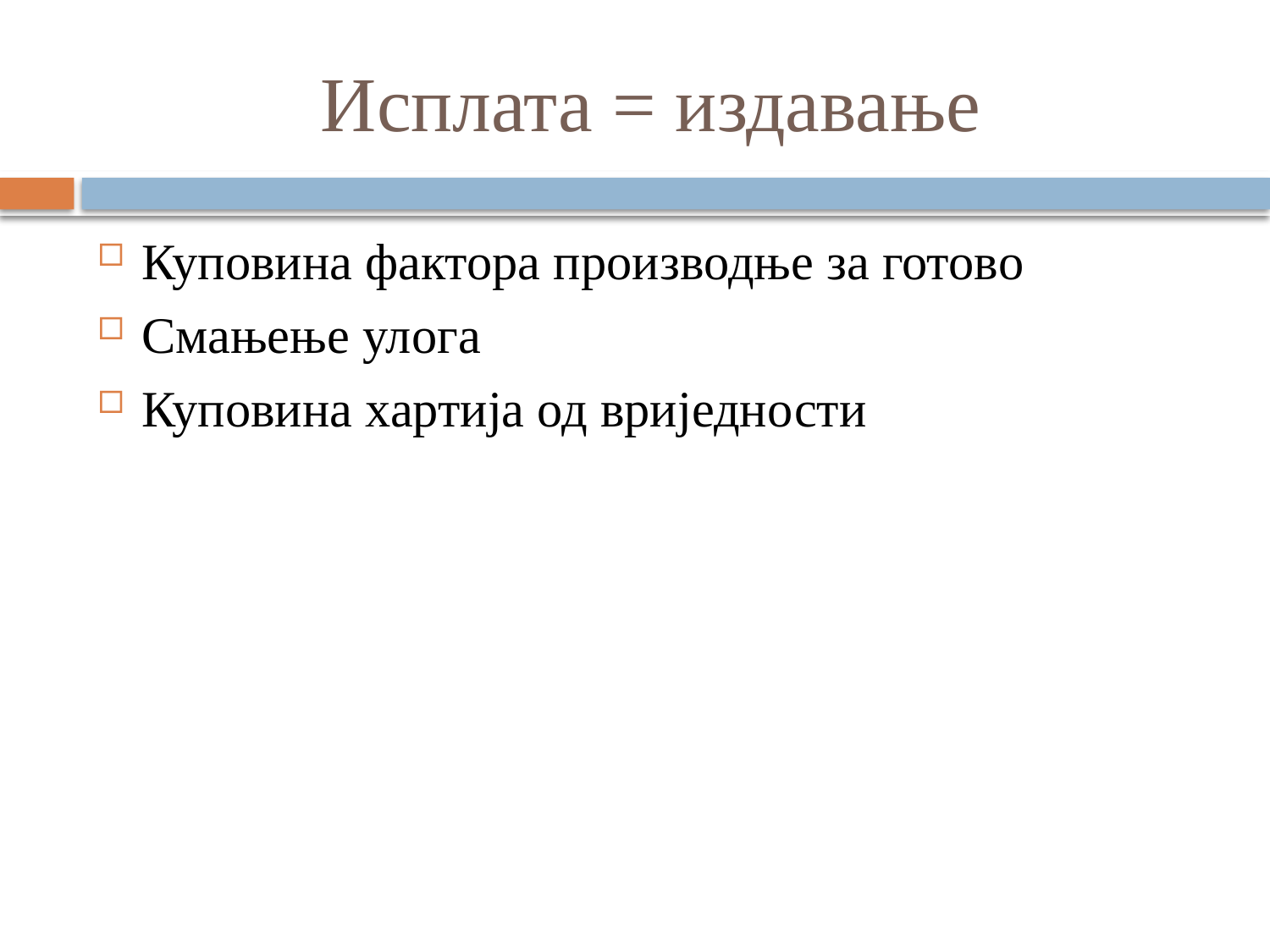

# Исплата = издавање
Куповина фактора производње за готово
Смањење улога
Куповина хартија од вриједности